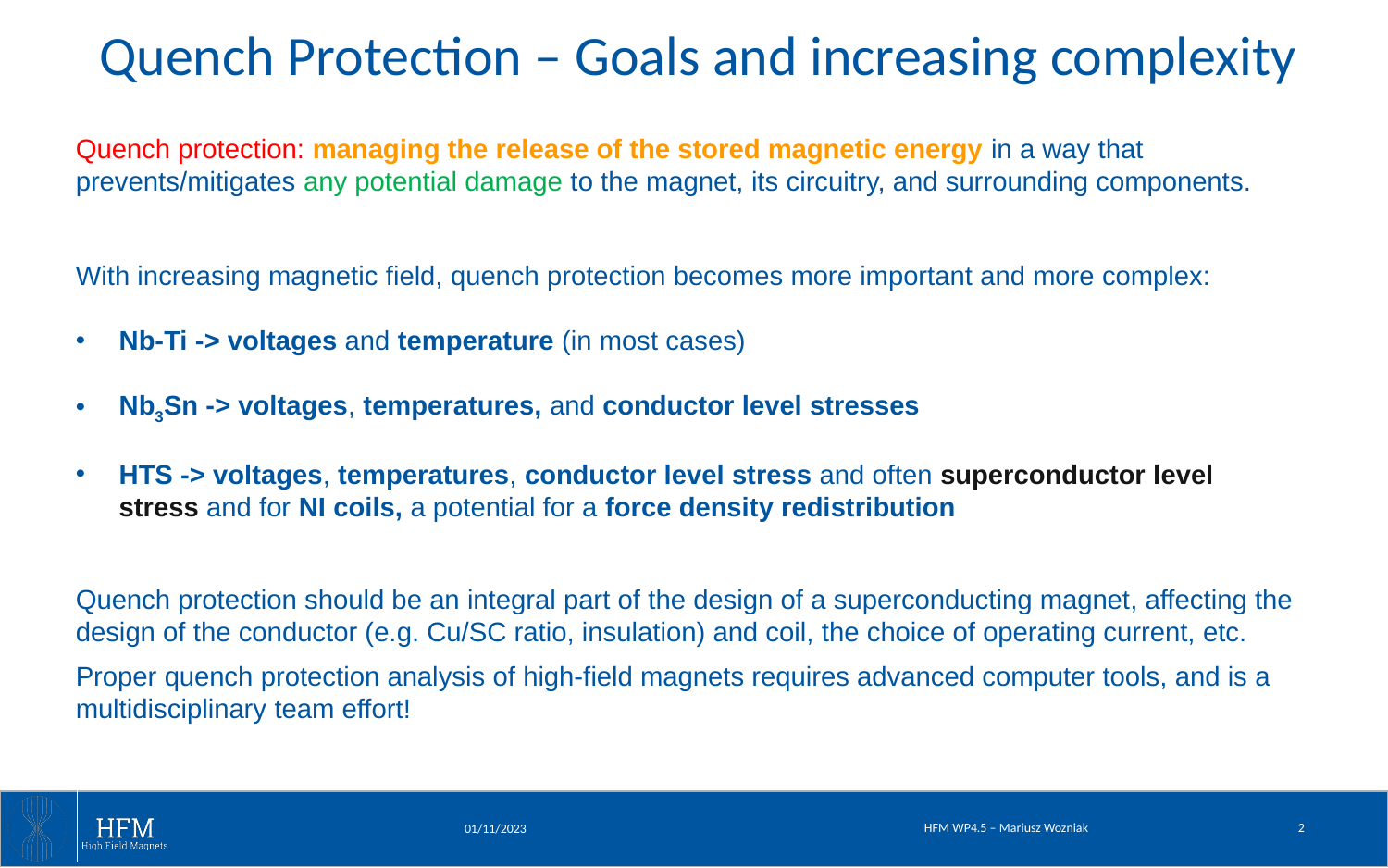

Quench Protection – Goals and increasing complexity
Quench protection: managing the release of the stored magnetic energy in a way that prevents/mitigates any potential damage to the magnet, its circuitry, and surrounding components.
With increasing magnetic field, quench protection becomes more important and more complex:

Nb-Ti -> voltages and temperature (in most cases)

Nb3Sn -> voltages, temperatures, and conductor level stresses

HTS -> voltages, temperatures, conductor level stress and often superconductor level stress and for NI coils, a potential for a force density redistribution
Quench protection should be an integral part of the design of a superconducting magnet, affecting the design of the conductor (e.g. Cu/SC ratio, insulation) and coil, the choice of operating current, etc.
Proper quench protection analysis of high-field magnets requires advanced computer tools, and is a multidisciplinary team effort!
HFM WP4.5 – Mariusz Wozniak
2
01/11/2023